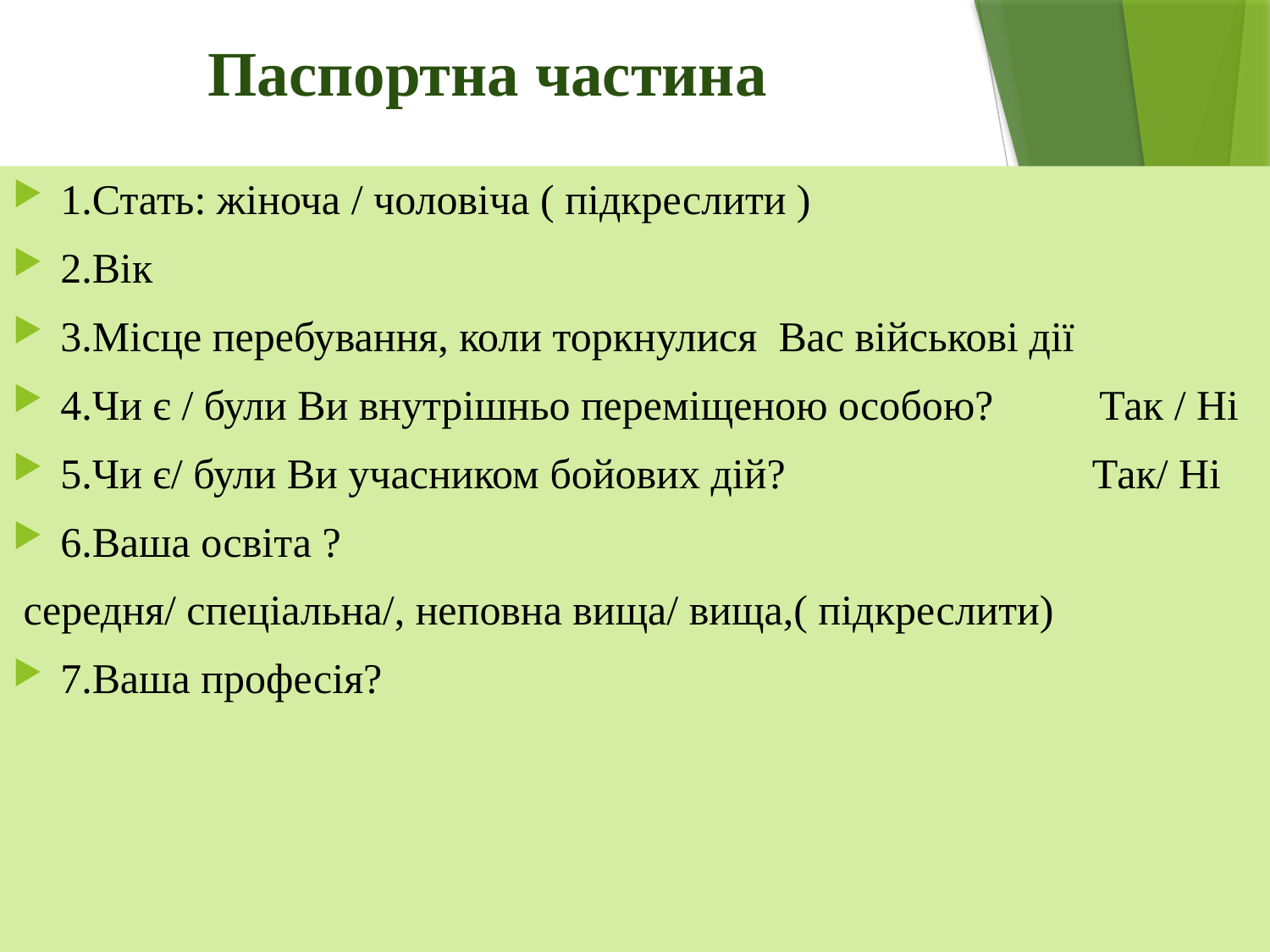

# Паспортна частина
1.Стать: жіноча / чоловіча ( підкреслити )
2.Вік
3.Місце перебування, коли торкнулися  Вас військові дії
4.Чи є / були Ви внутрішньо переміщеною особою?          Так / Ні
5.Чи є/ були Ви учасником бойових дій?                             Так/ Ні
6.Ваша освіта ?
 середня/ спеціальна/, неповна вища/ вища,( підкреслити)
7.Ваша професія?